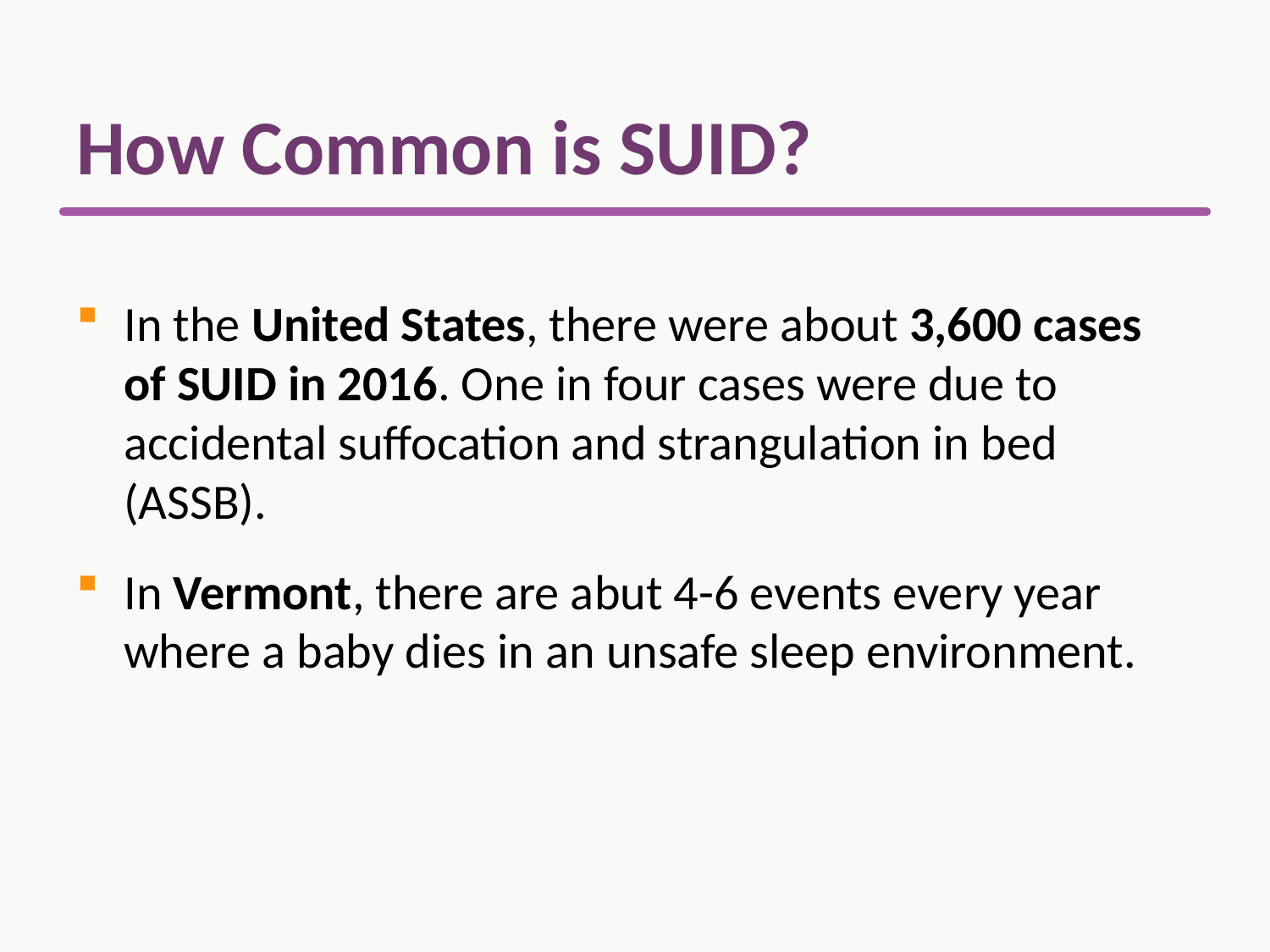

# How Common is SUID?
In the United States, there were about 3,600 cases of SUID in 2016. One in four cases were due to accidental suffocation and strangulation in bed (ASSB).
In Vermont, there are abut 4-6 events every year where a baby dies in an unsafe sleep environment.